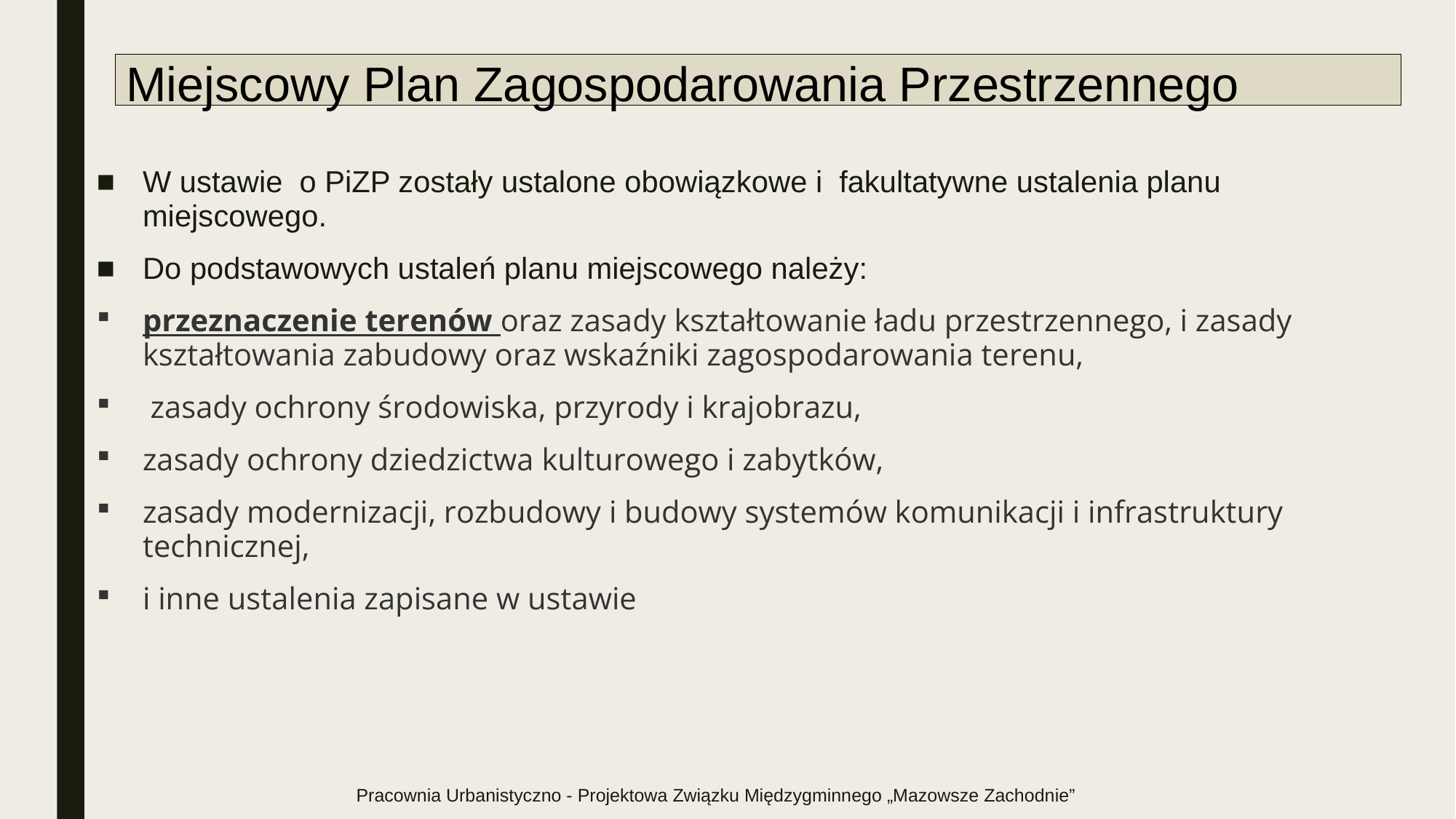

# Miejscowy Plan Zagospodarowania Przestrzennego
W ustawie  o PiZP zostały ustalone obowiązkowe i  fakultatywne ustalenia planu miejscowego.
Do podstawowych ustaleń planu miejscowego należy:
przeznaczenie terenów oraz zasady kształtowanie ładu przestrzennego, i zasady kształtowania zabudowy oraz wskaźniki zagospodarowania terenu,
 zasady ochrony środowiska, przyrody i krajobrazu,
zasady ochrony dziedzictwa kulturowego i zabytków,
zasady modernizacji, rozbudowy i budowy systemów komunikacji i infrastruktury technicznej,
i inne ustalenia zapisane w ustawie
Pracownia Urbanistyczno - Projektowa Związku Międzygminnego „Mazowsze Zachodnie”